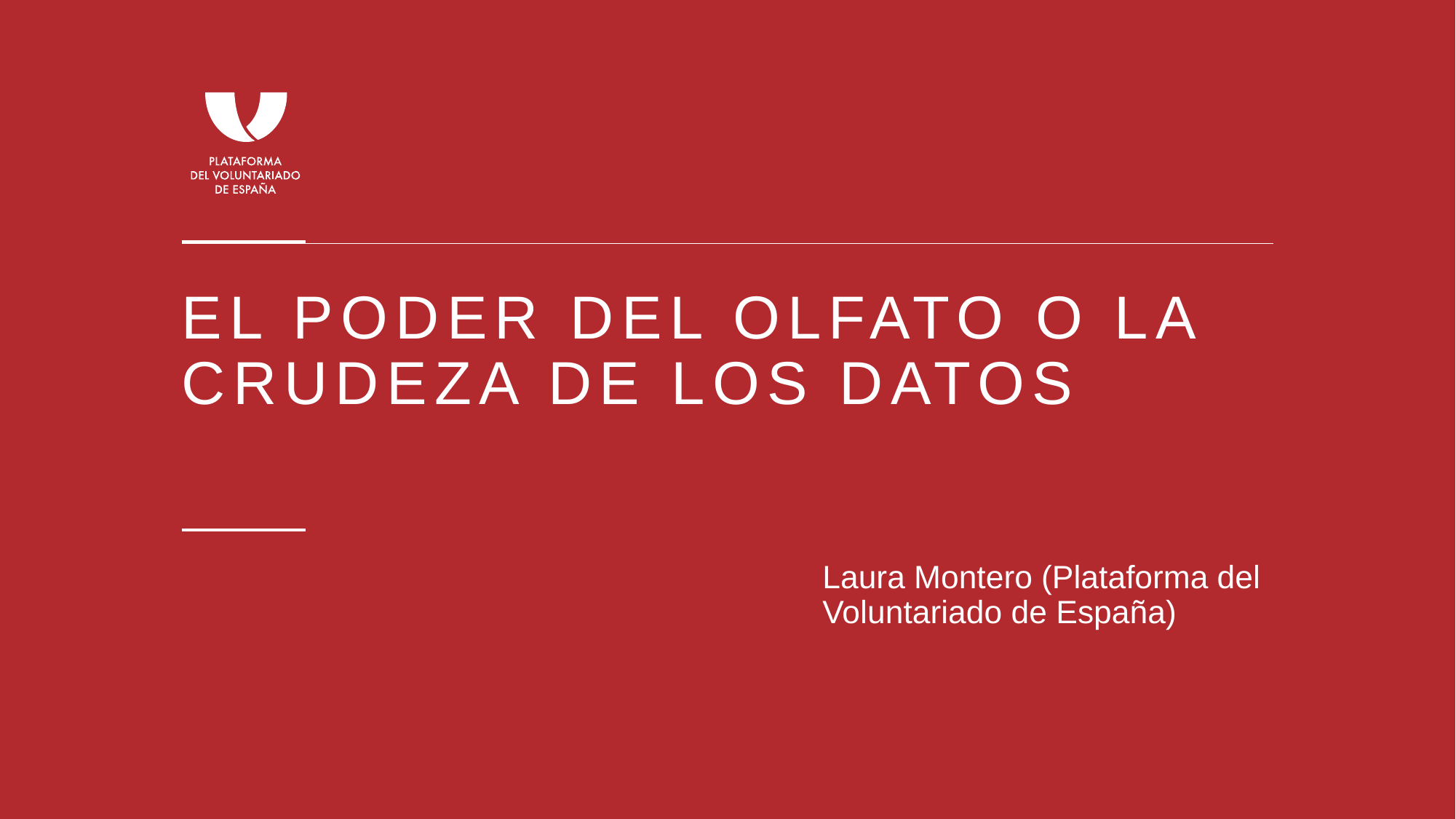

# El poder del olfato o la crudeza de los datos
Laura Montero (Plataforma del Voluntariado de España)